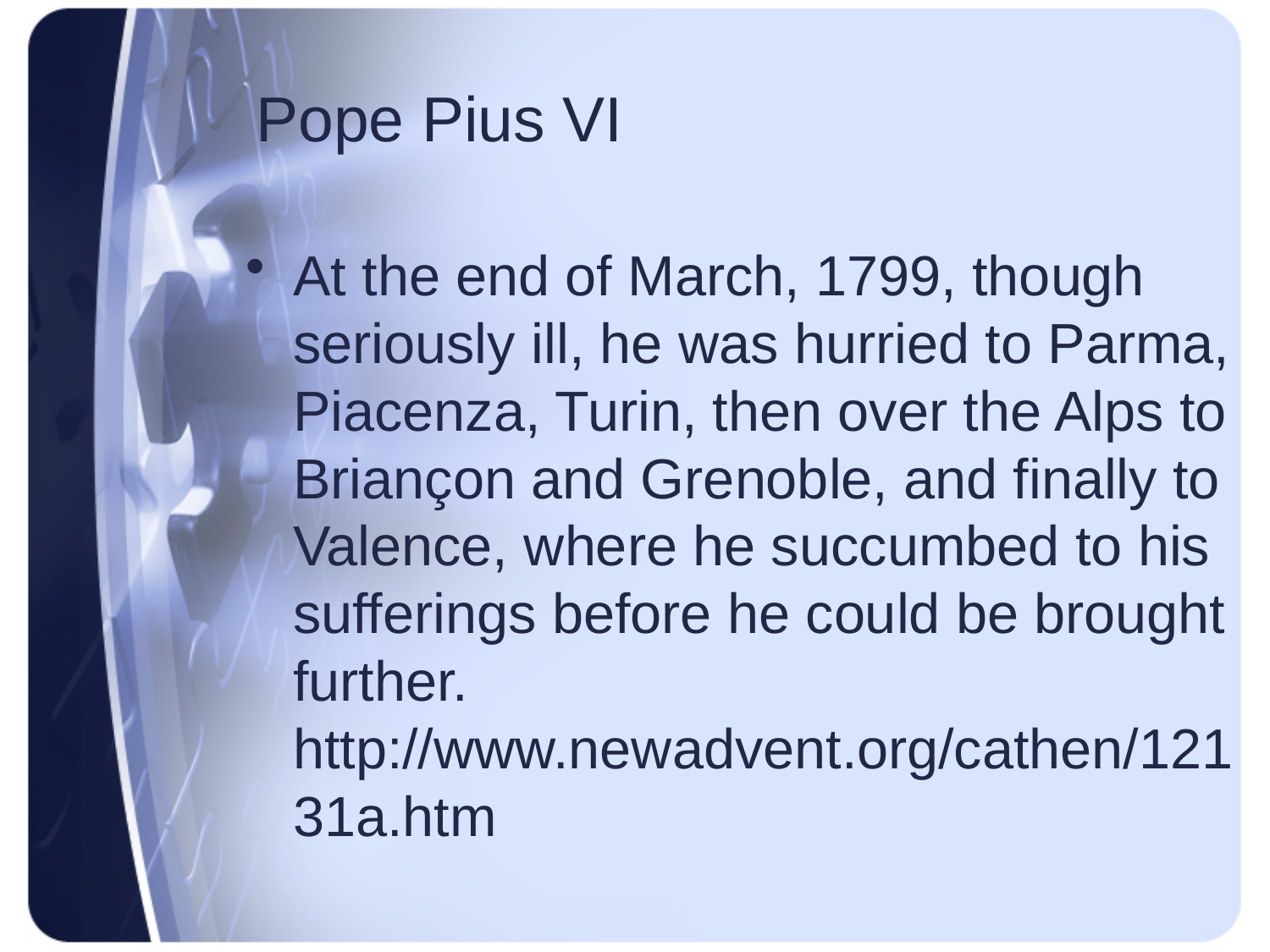

# Pope Pius VI
At the end of March, 1799, though seriously ill, he was hurried to Parma, Piacenza, Turin, then over the Alps to Briançon and Grenoble, and finally to Valence, where he succumbed to his sufferings before he could be brought further. http://www.newadvent.org/cathen/12131a.htm